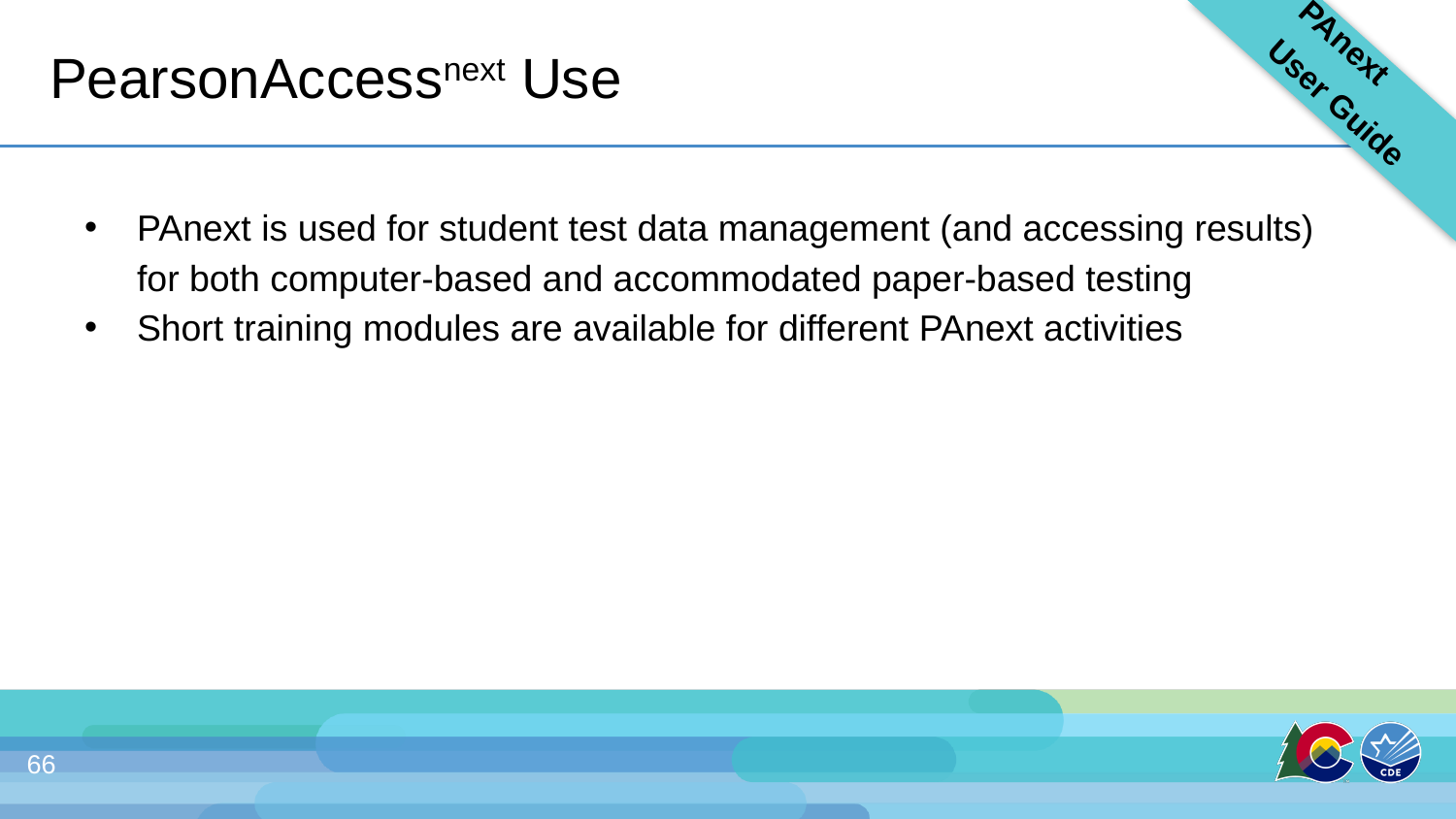

PAnext User Guide
# PearsonAccessnext Use
PAnext is used for student test data management (and accessing results) for both computer-based and accommodated paper-based testing
Short training modules are available for different PAnext activities